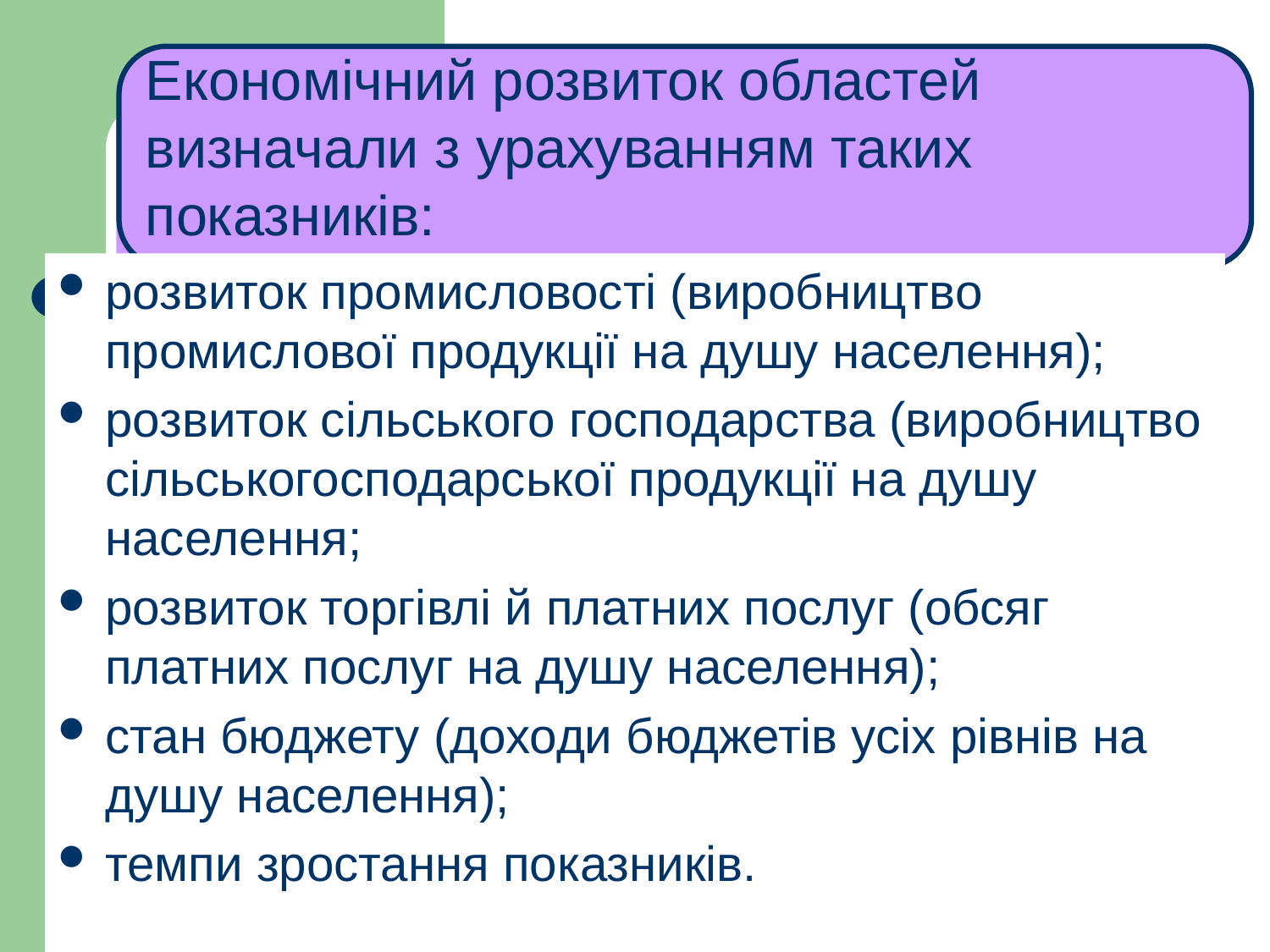

Економічний розвиток областей визначали з урахуванням таких показників:
# ЛЕКЦІЯ 1
розвиток промисловості (виробництво промислової продукції на душу населення);
розвиток сільського господарства (виробництво сільськогосподарської продукції на душу населення;
розвиток торгівлі й платних послуг (обсяг платних послуг на душу населення);
стан бюджету (доходи бюджетів усіх рівнів на душу населення);
темпи зростання показників.